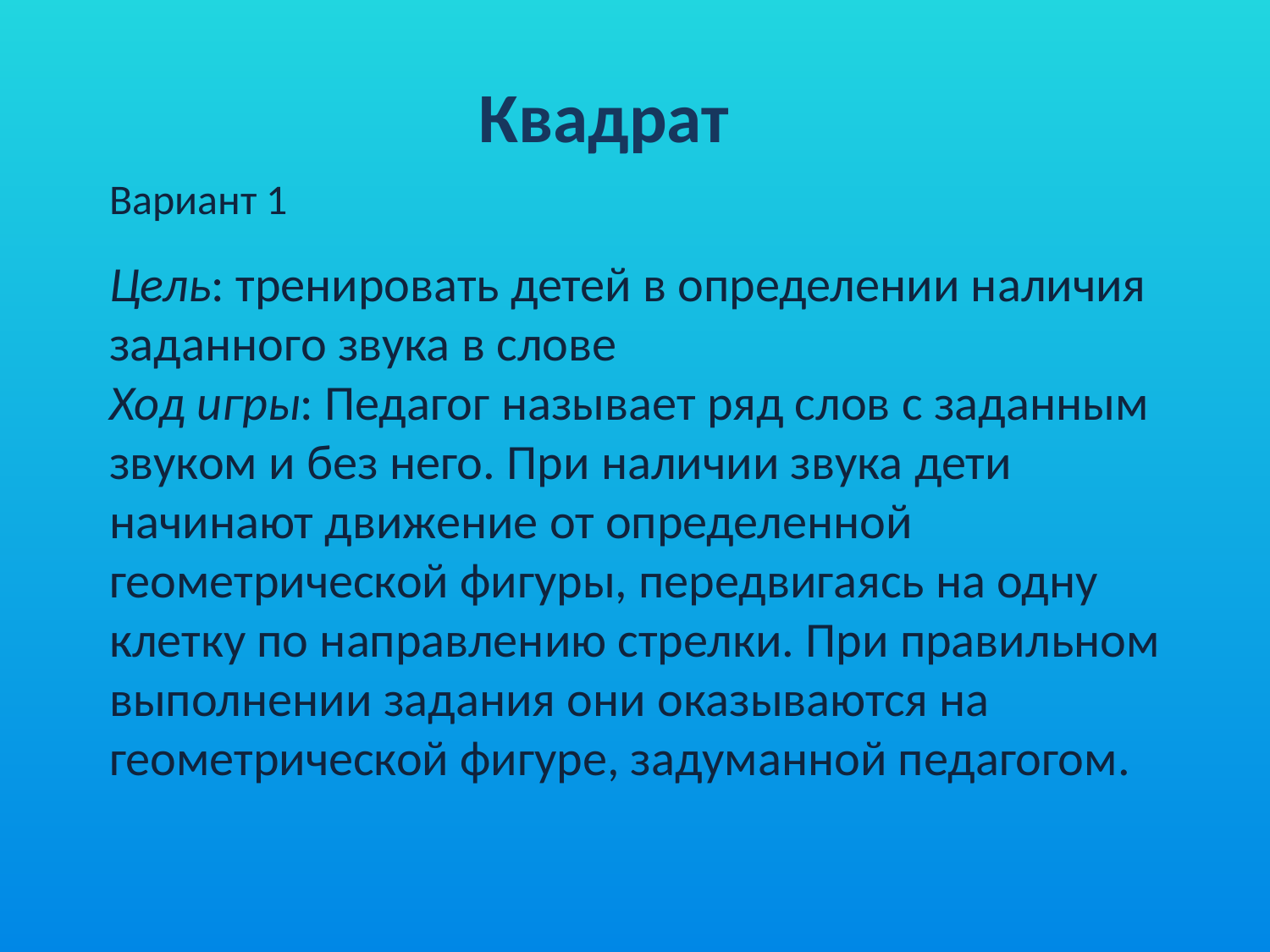

Квадрат
Вариант 1
Цель: тренировать детей в определении наличия заданного звука в слове
Ход игры: Педагог называет ряд слов с заданным звуком и без него. При наличии звука дети начинают движение от определенной геометрической фигуры, передвигаясь на одну клетку по направлению стрелки. При правильном выполнении задания они оказываются на геометрической фигуре, задуманной педагогом.